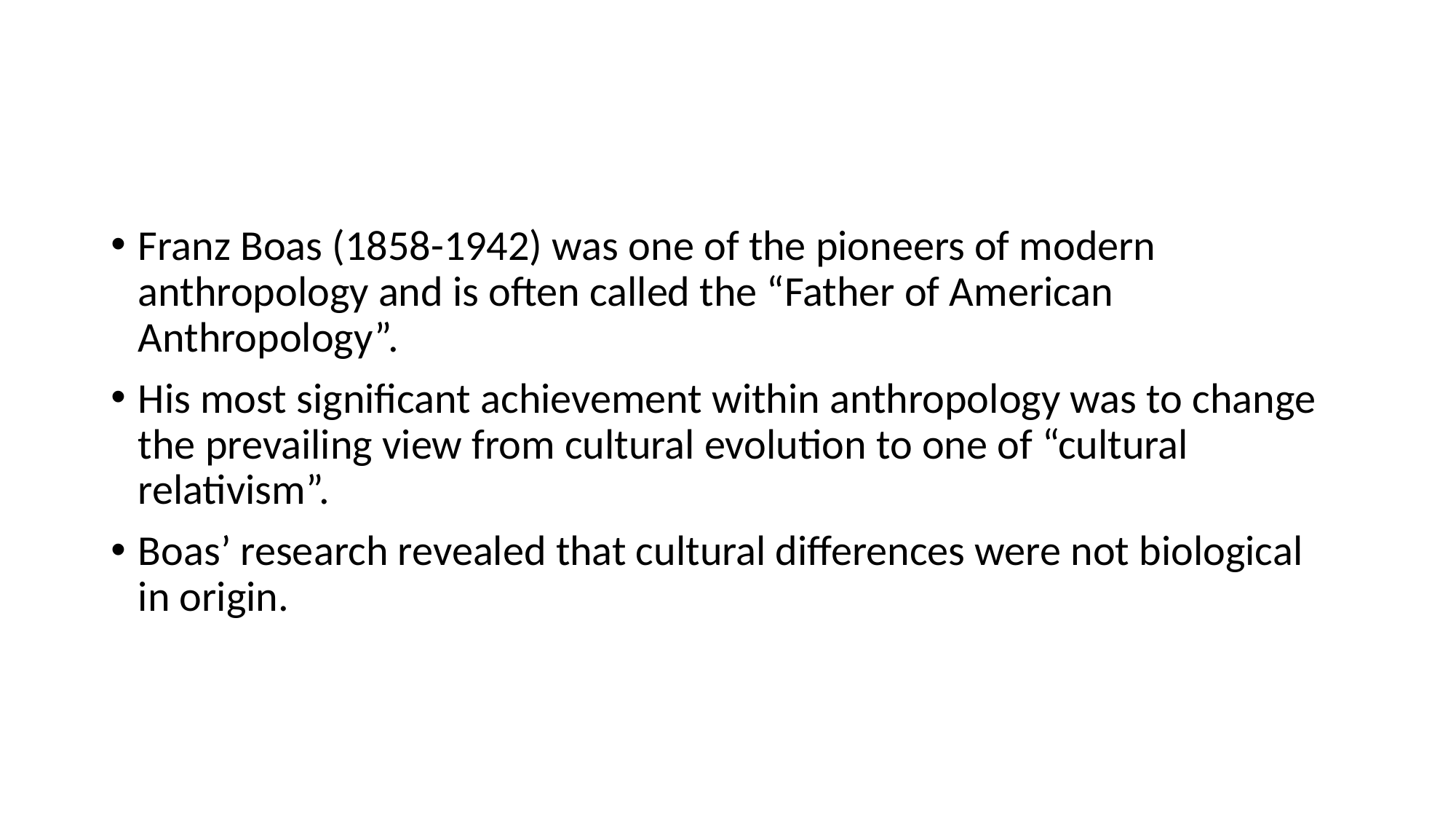

#
Franz Boas (1858-1942) was one of the pioneers of modern anthropology and is often called the “Father of American Anthropology”.
His most significant achievement within anthropology was to change the prevailing view from cultural evolution to one of “cultural relativism”.
Boas’ research revealed that cultural differences were not biological in origin.